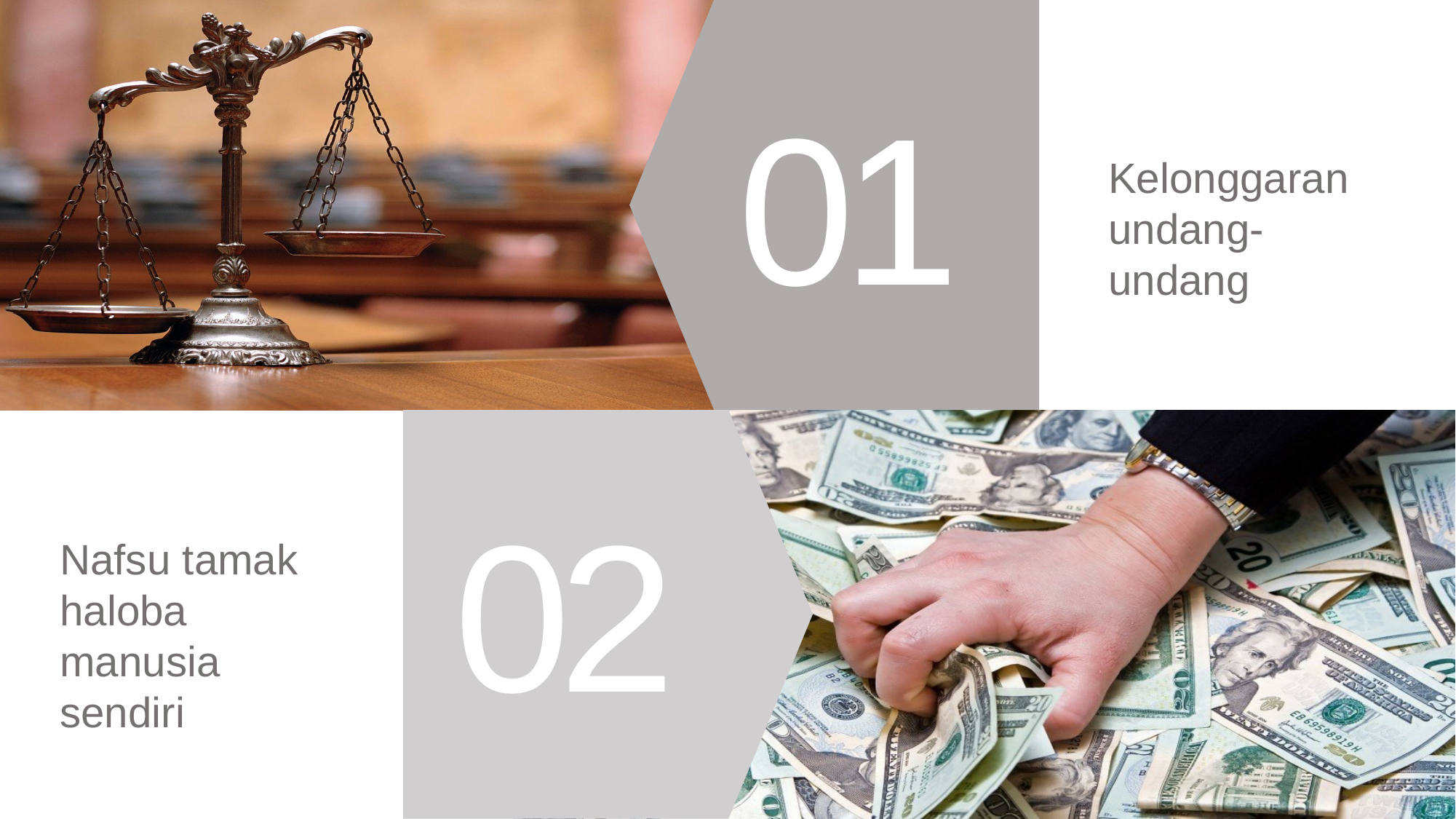

01
Kelonggaran
undang-undang

02
Nafsu tamak haloba manusia sendiri